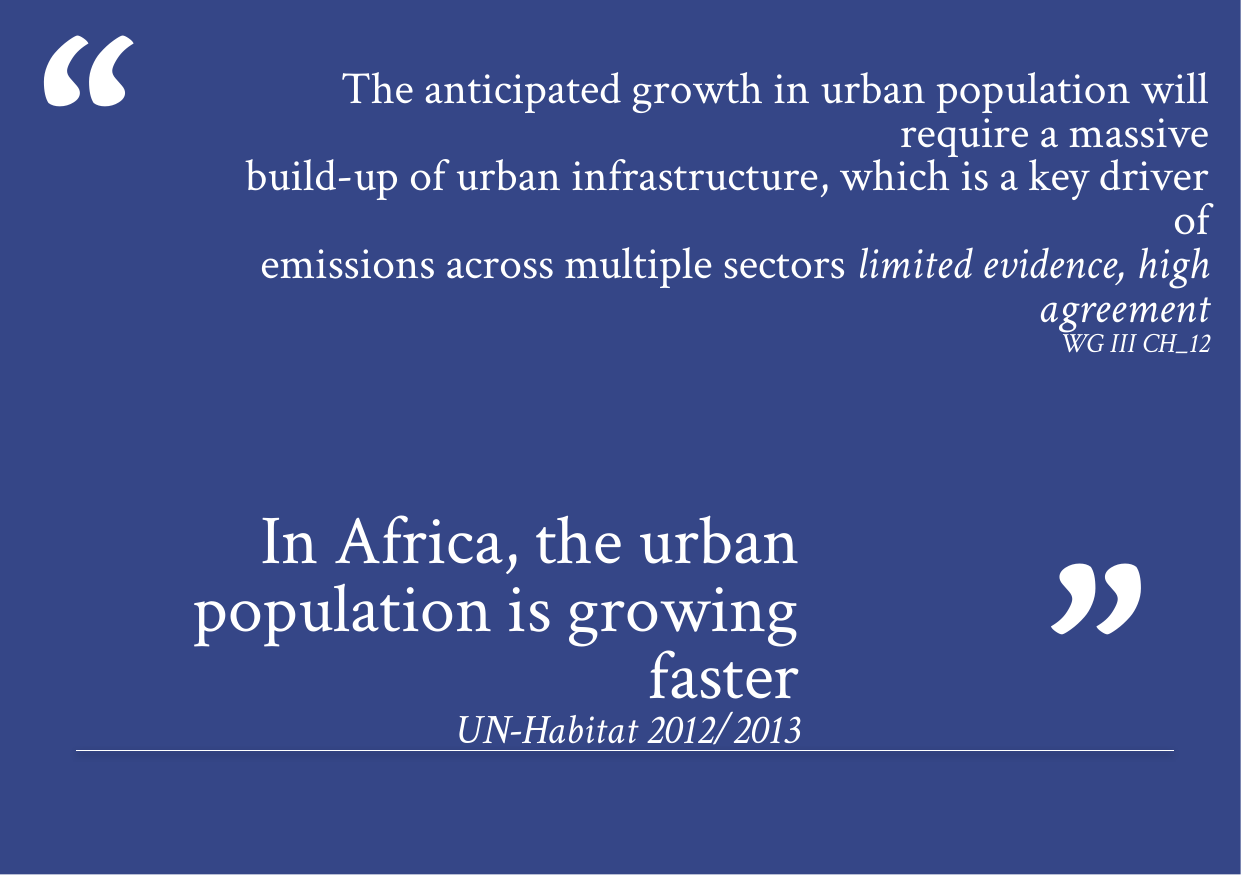

# The anticipated growth in urban population will require a massive build-up of urban infrastructure, which is a key driver of emissions across multiple sectors limited evidence, high agreement WG III CH_12
In Africa, the urban population is growing faster
UN-Habitat 2012/2013